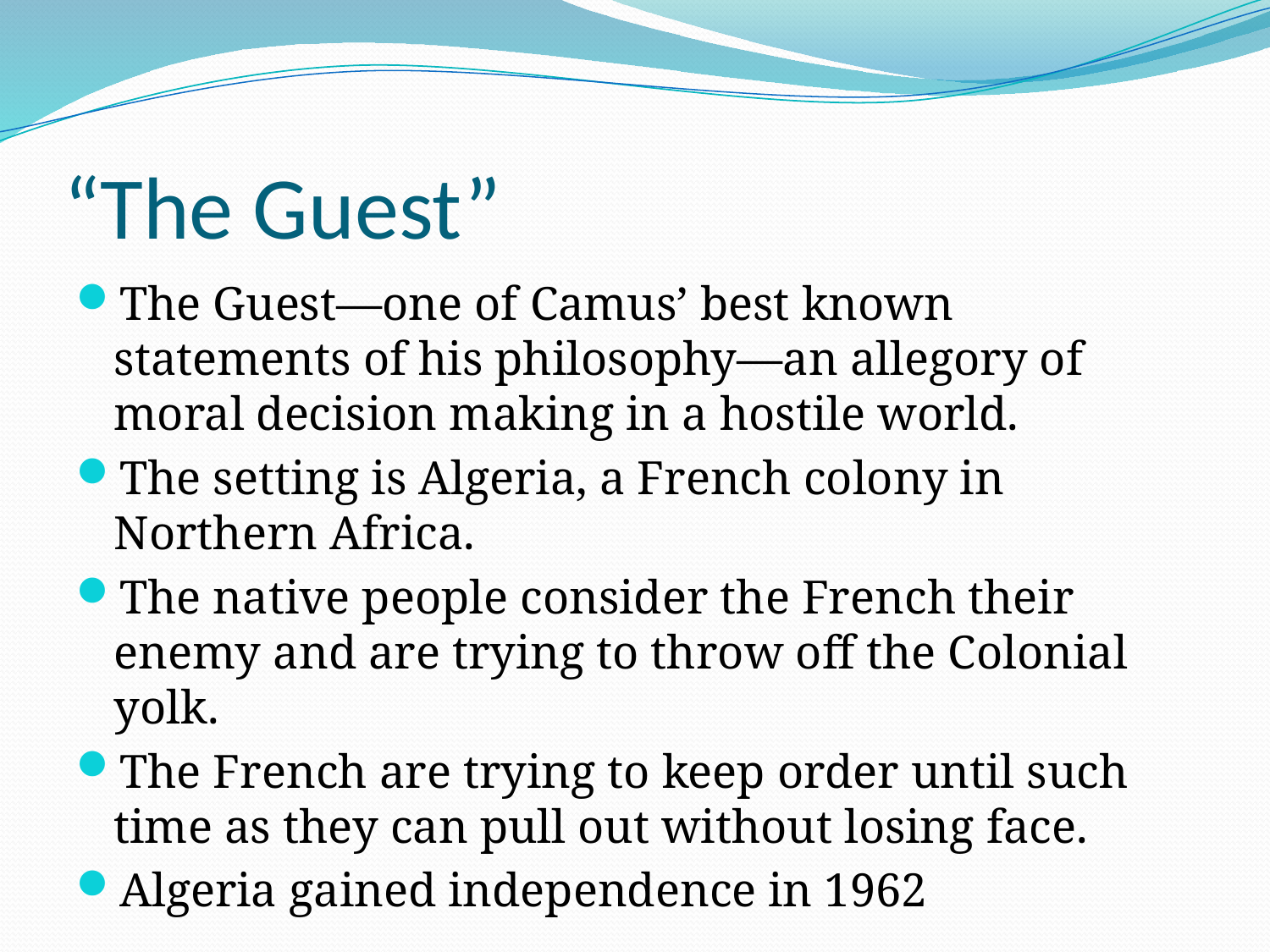

# “The Guest”
The Guest—one of Camus’ best known statements of his philosophy—an allegory of moral decision making in a hostile world.
The setting is Algeria, a French colony in Northern Africa.
The native people consider the French their enemy and are trying to throw off the Colonial yolk.
The French are trying to keep order until such time as they can pull out without losing face.
Algeria gained independence in 1962